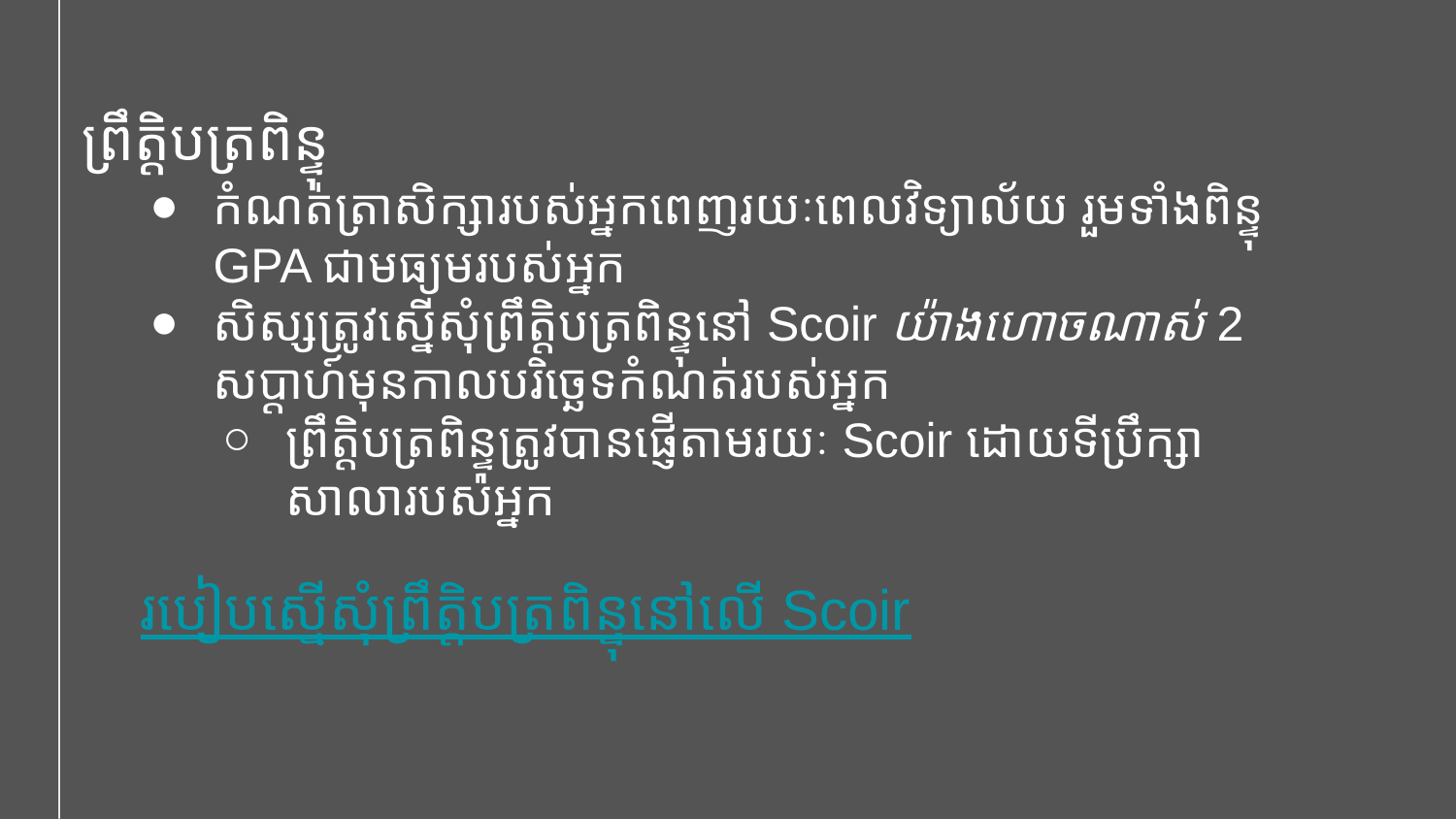

ព្រឹត្តិបត្រពិន្ទុ
កំណត់ត្រាសិក្សារបស់អ្នកពេញរយៈពេលវិទ្យាល័យ រួមទាំងពិន្ទុ GPA ​ជាមធ្យមរបស់អ្នក
សិស្សត្រូវស្នើសុំព្រឹត្តិបត្រពិន្ទុនៅ Scoir យ៉ាងហោចណាស់ 2 សប្តាហ៍មុនកាលបរិច្ឆេទកំណត់របស់អ្នក
ព្រឹត្តិបត្រពិន្ទុត្រូវបានផ្ញើតាមរយៈ Scoir ដោយទីប្រឹក្សាសាលារបស់អ្នក

របៀបស្នើសុំព្រឹត្តិបត្រពិន្ទុនៅលើ Scoir